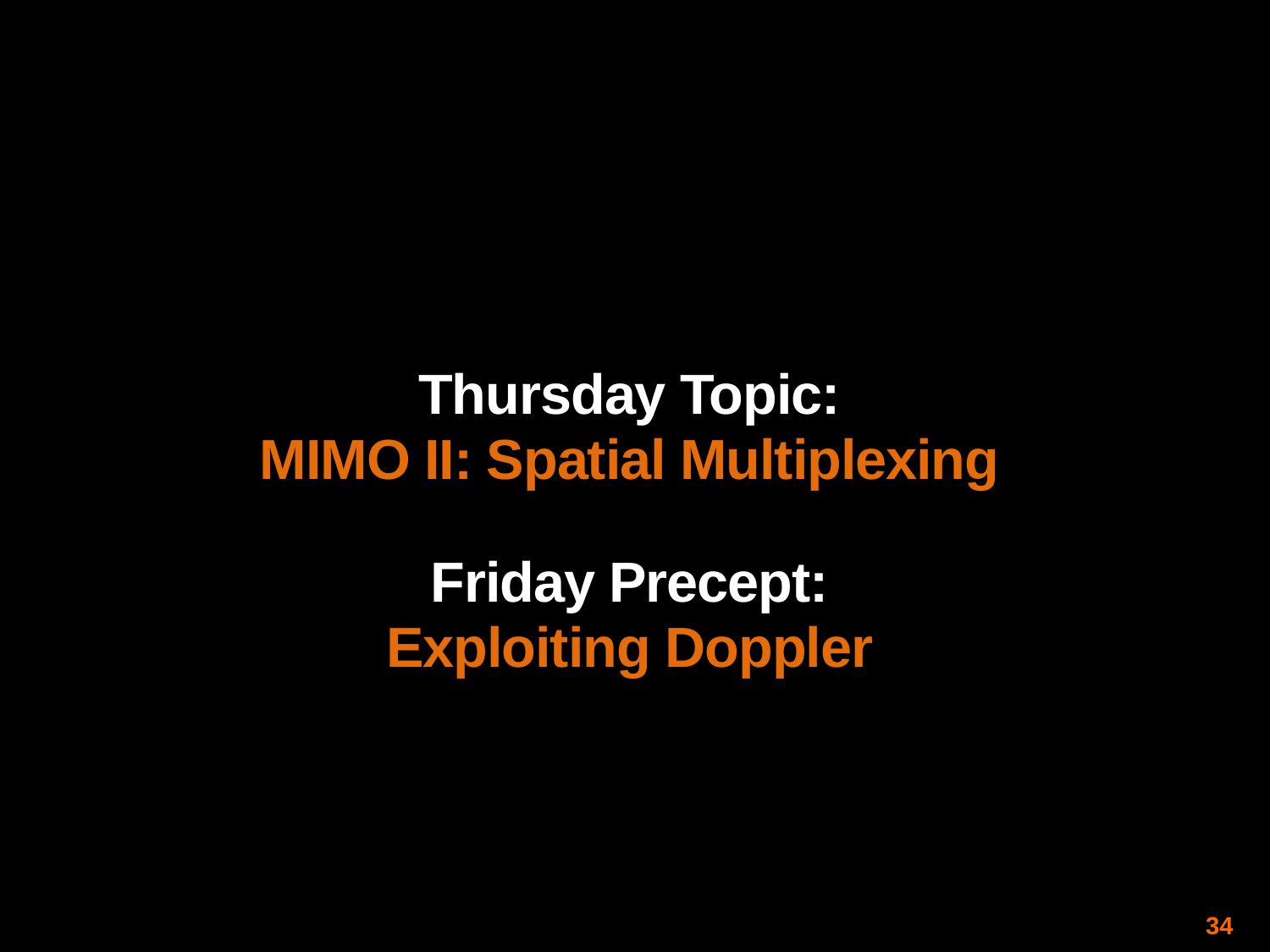

Thursday Topic:
MIMO II: Spatial Multiplexing

Friday Precept:
Exploiting Doppler

34